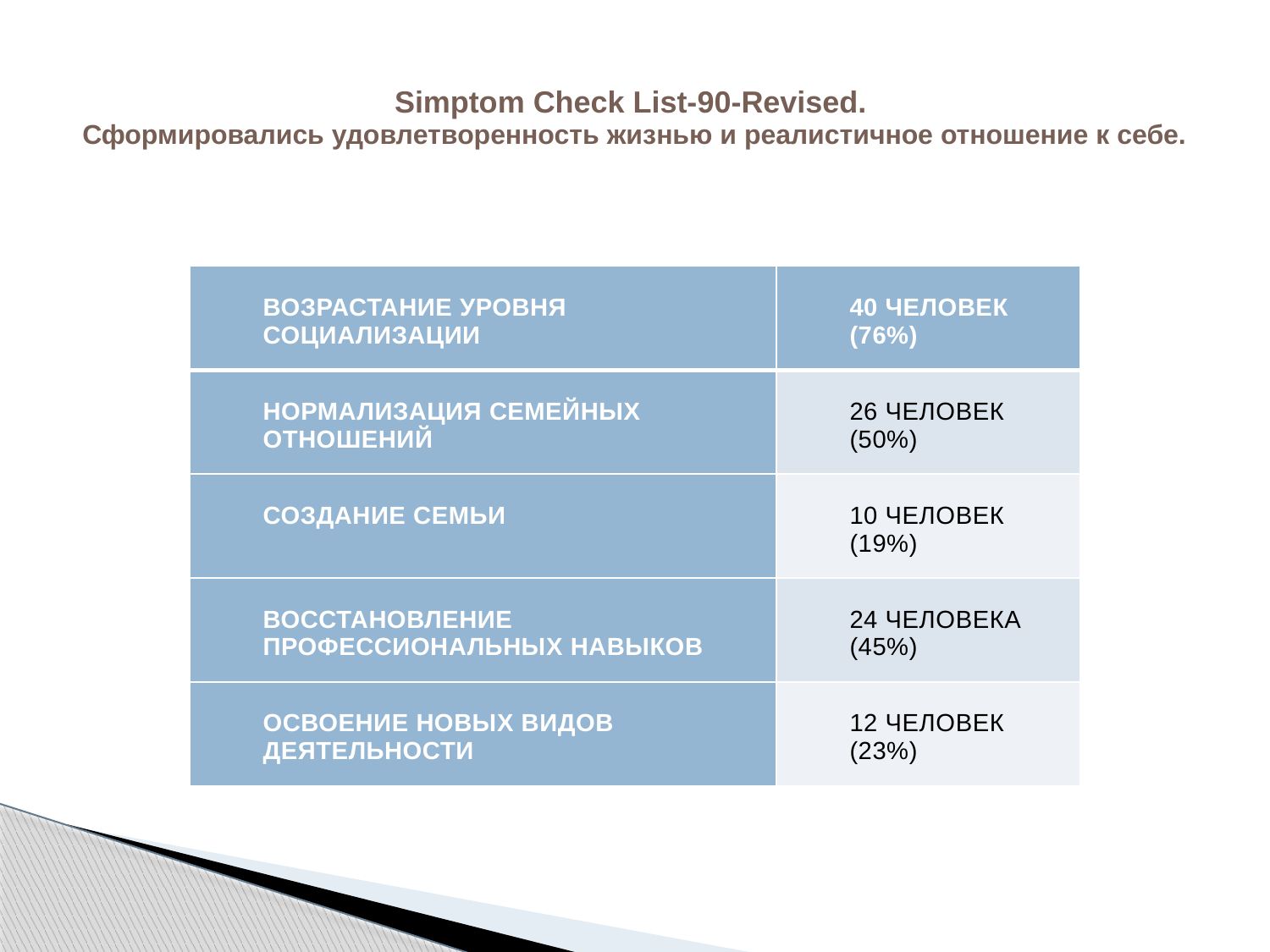

# Simptom Check List-90-Revised. Сформировались удовлетворенность жизнью и реалистичное отношение к себе.
| Возрастание уровня социализации | 40 человек (76%) |
| --- | --- |
| Нормализация семейных отношений | 26 человек (50%) |
| Создание семьи | 10 человек (19%) |
| Восстановление профессиональных навыков | 24 человека (45%) |
| Освоение новых видов деятельности | 12 человек (23%) |